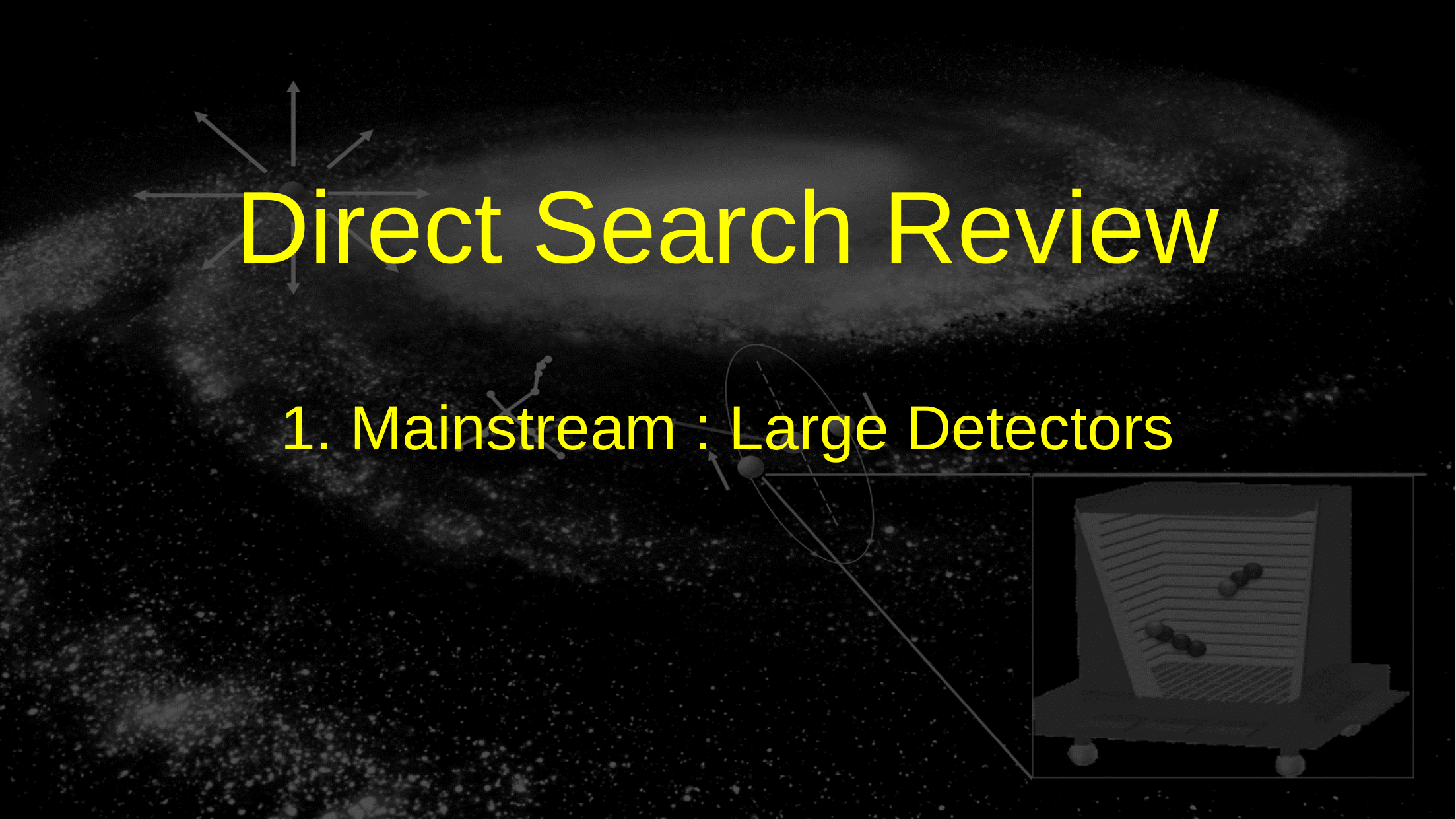

# Direct Search Review 1. Mainstream : Large Detectors